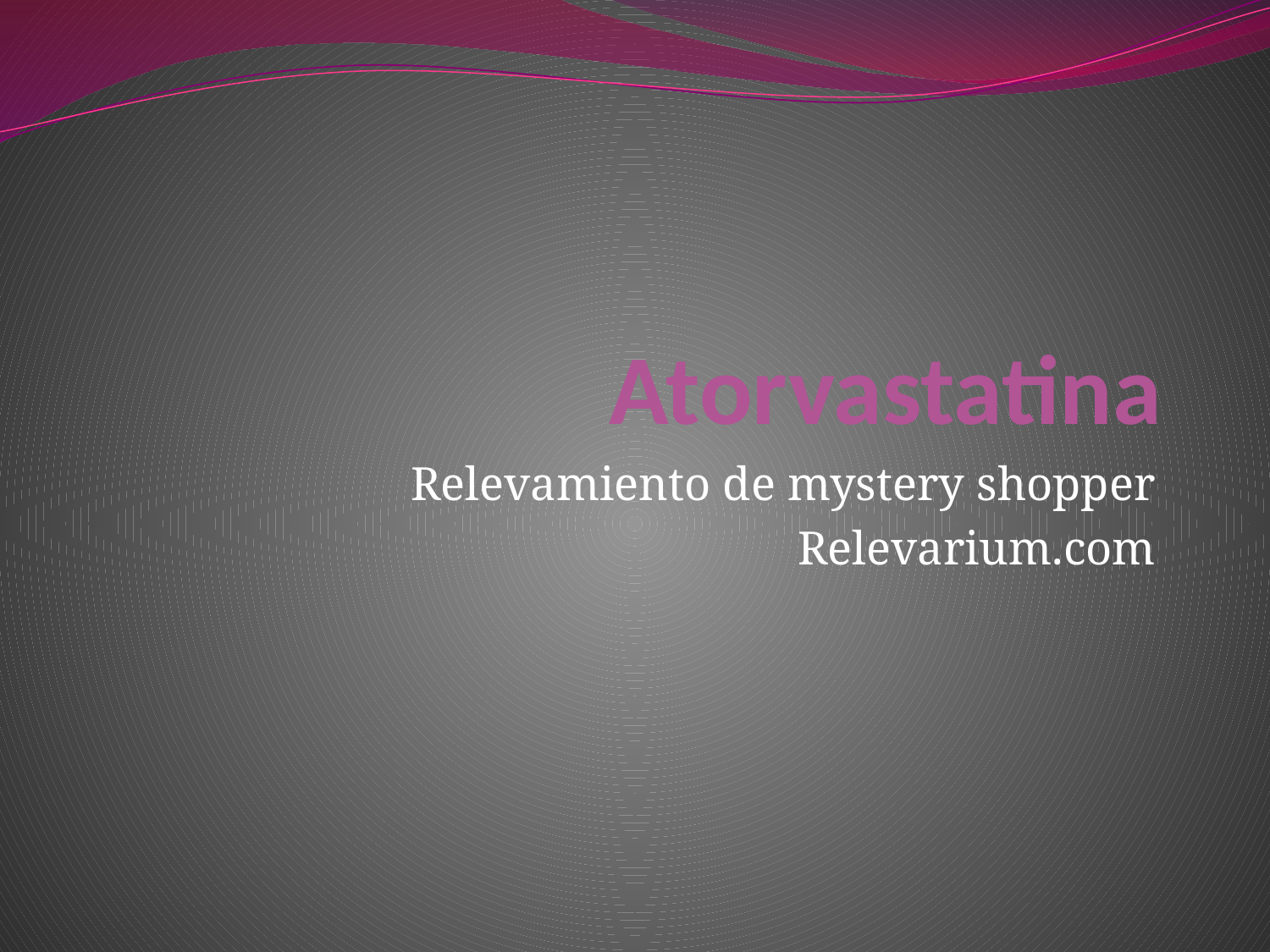

# Atorvastatina
Relevamiento de mystery shopper
Relevarium.com